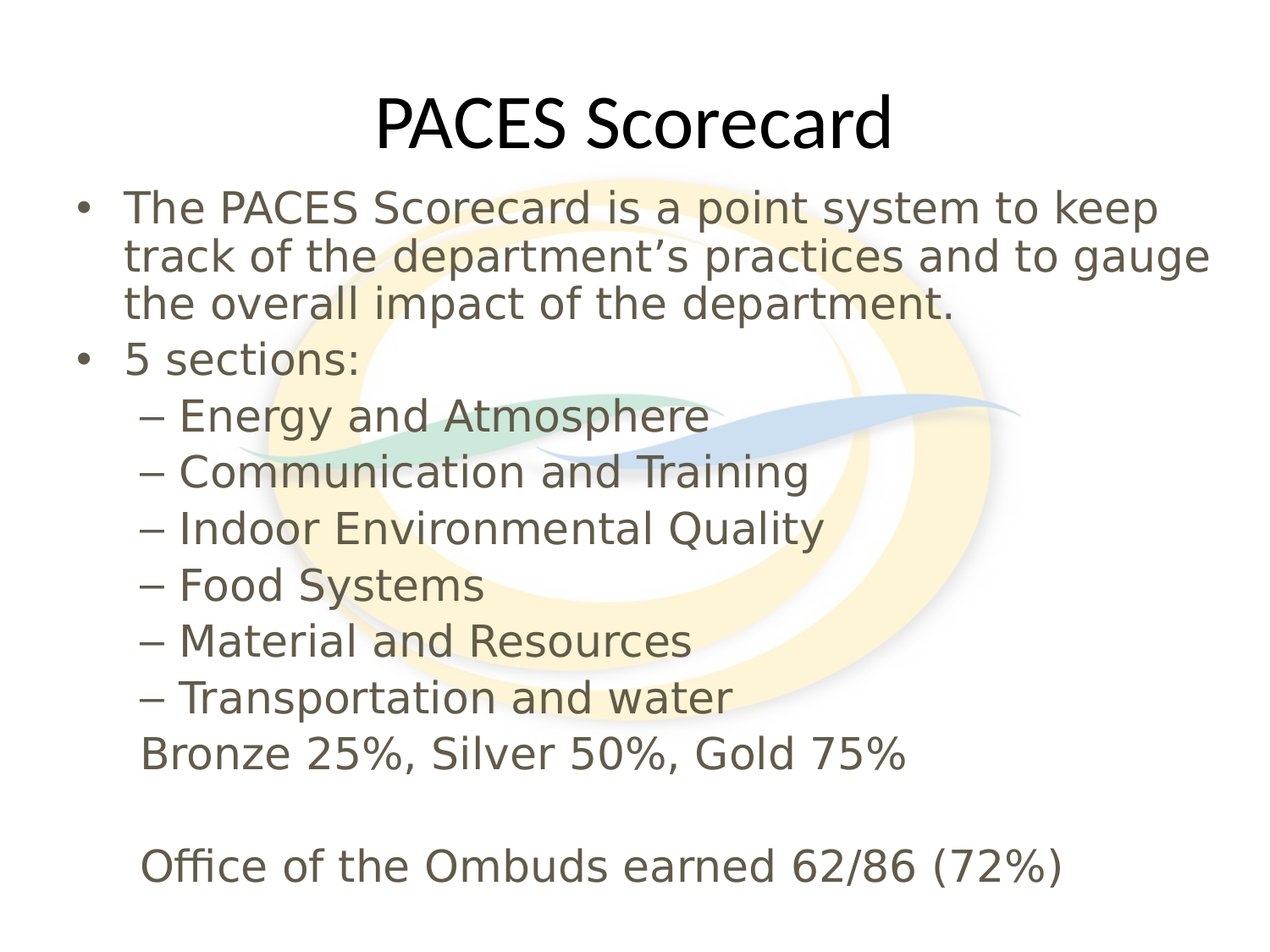

# PACES Scorecard
The PACES Scorecard is a point system to keep track of the department’s practices and to gauge the overall impact of the department.
5 sections:
Energy and Atmosphere
Communication and Training
Indoor Environmental Quality
Food Systems
Material and Resources
Transportation and water
Bronze 25%, Silver 50%, Gold 75%

Office of the Ombuds earned 62/86 (72%)